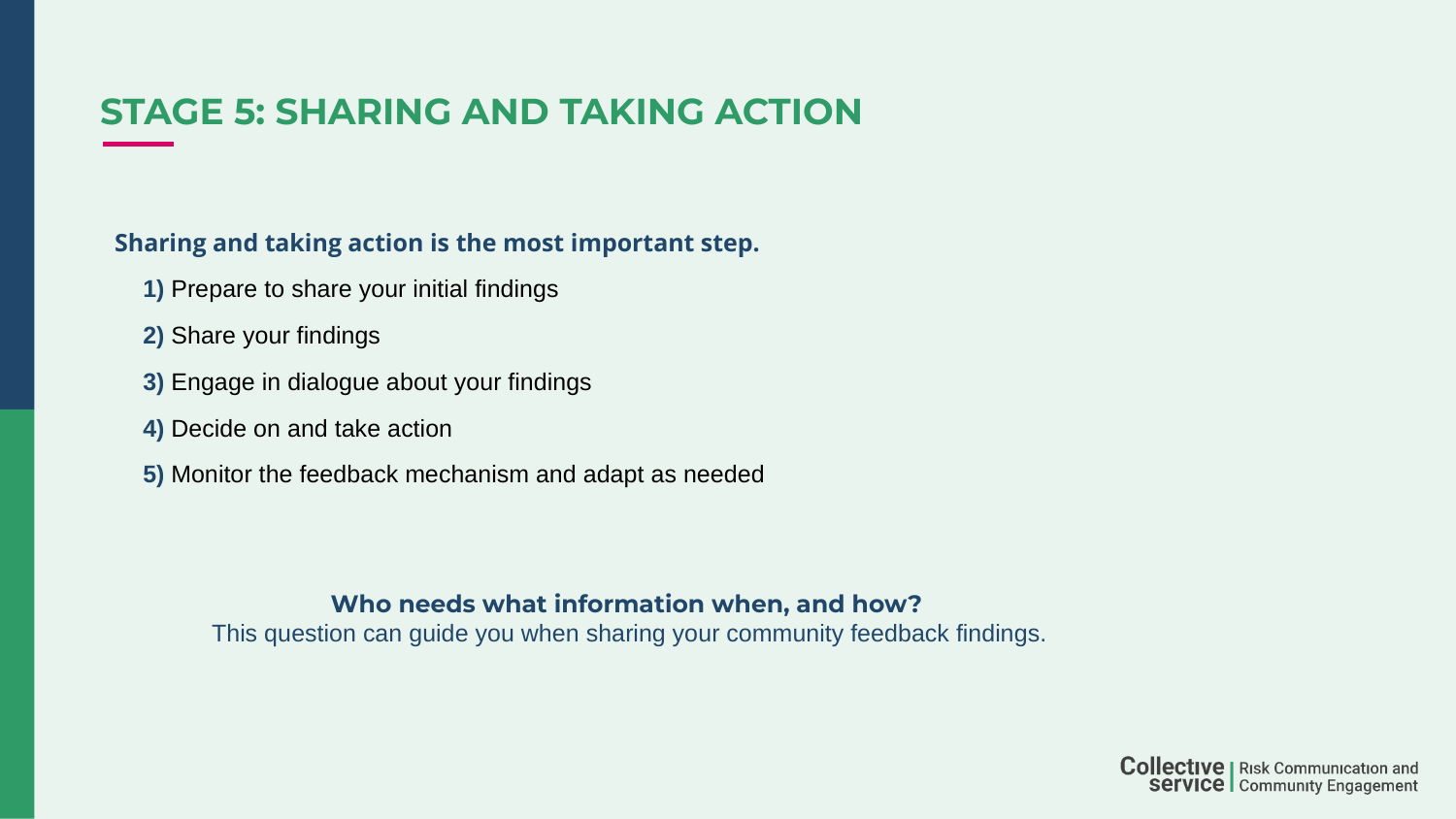

# StAGE 5: Sharing and taking action
Sharing and taking action is the most important step.
1) Prepare to share your initial findings
2) Share your findings
3) Engage in dialogue about your findings
4) Decide on and take action
5) Monitor the feedback mechanism and adapt as needed

Who needs what information when, and how?
This question can guide you when sharing your community feedback findings.